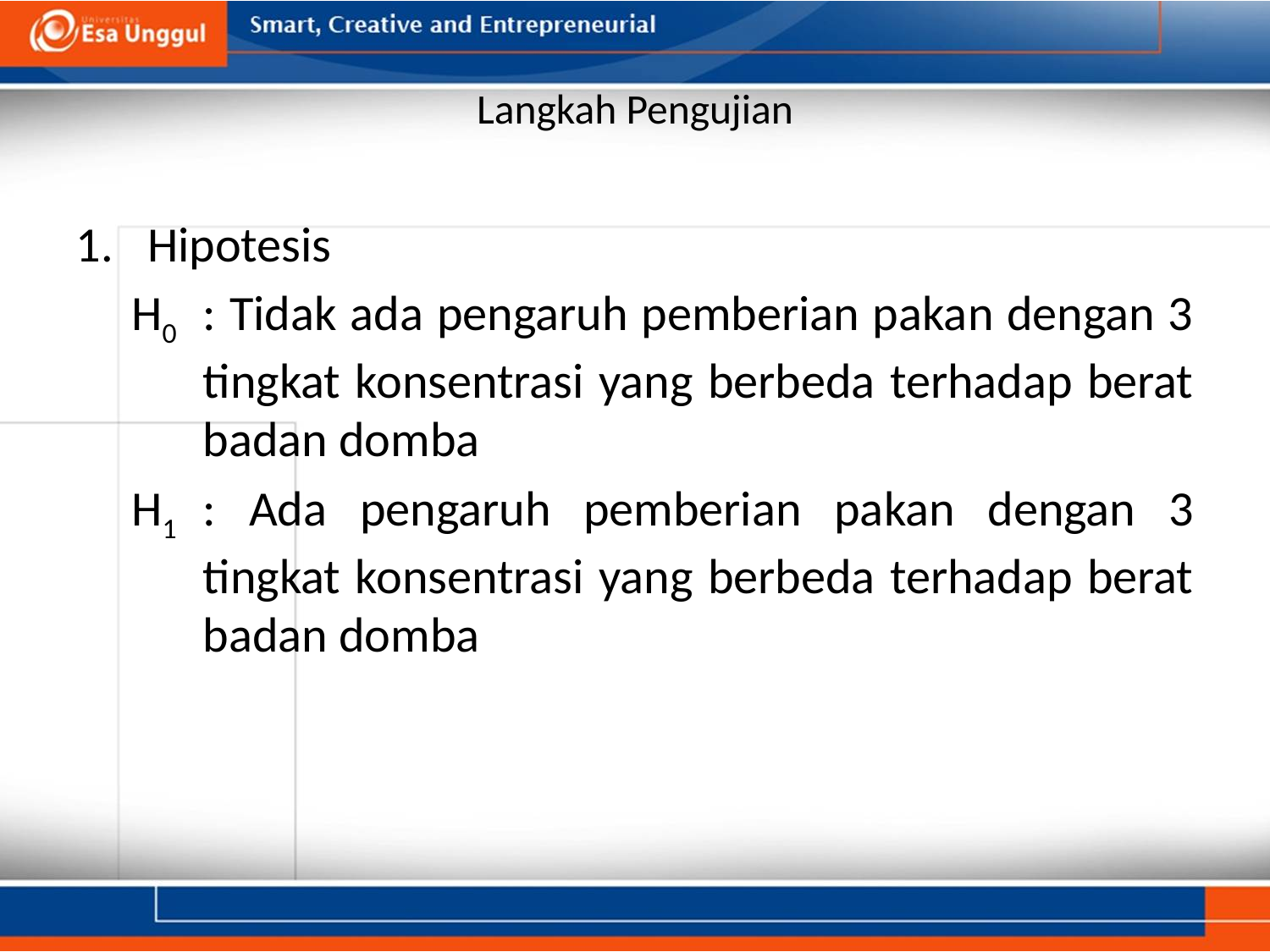

# Langkah Pengujian
Hipotesis
H0	: Tidak ada pengaruh pemberian pakan dengan 3 tingkat konsentrasi yang berbeda terhadap berat badan domba
H1	: Ada pengaruh pemberian pakan dengan 3 tingkat konsentrasi yang berbeda terhadap berat badan domba